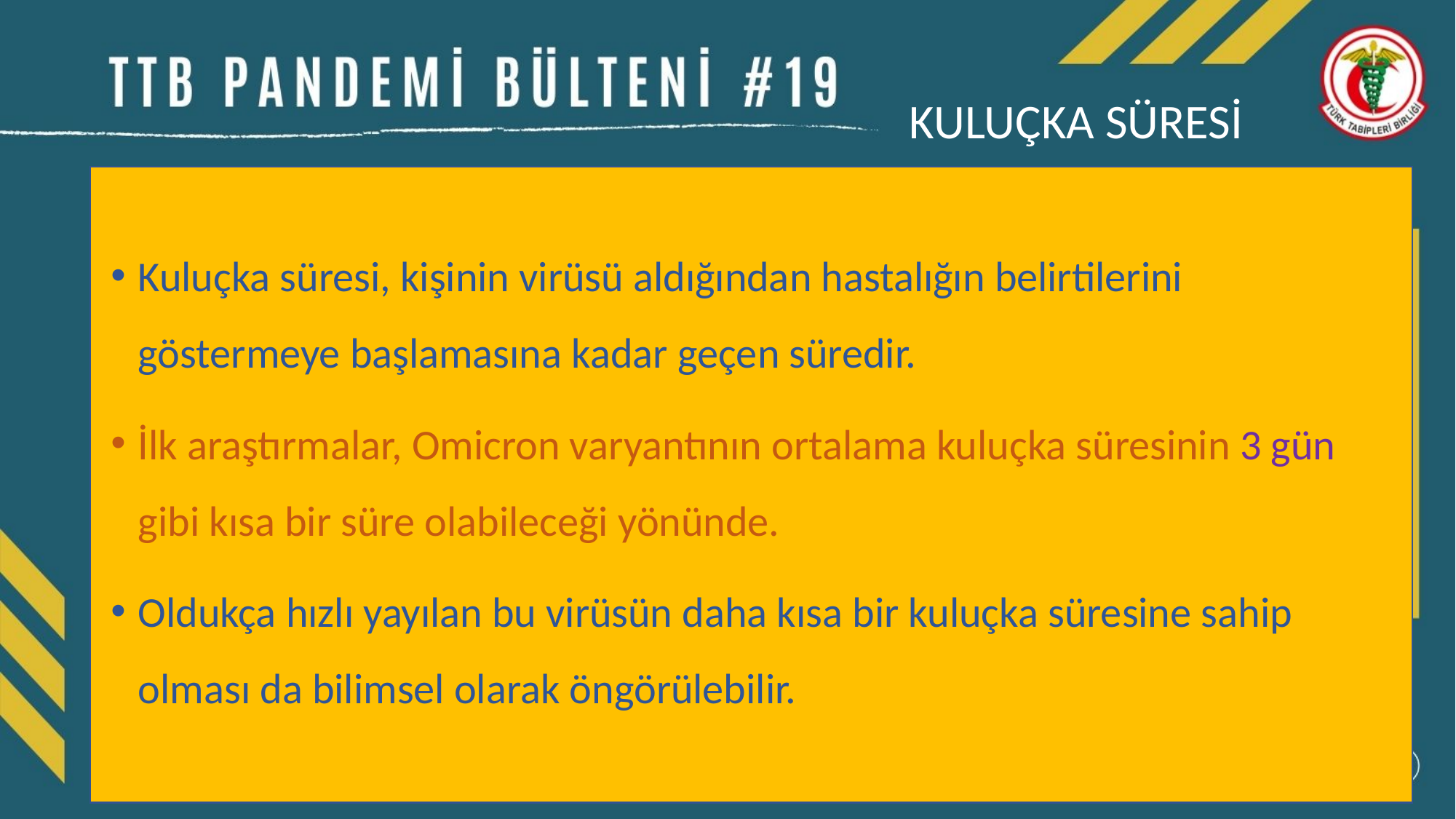

# KULUÇKA SÜRESİ
Kuluçka süresi, kişinin virüsü aldığından hastalığın belirtilerini göstermeye başlamasına kadar geçen süredir.
İlk araştırmalar, Omicron varyantının ortalama kuluçka süresinin 3 gün gibi kısa bir süre olabileceği yönünde.
Oldukça hızlı yayılan bu virüsün daha kısa bir kuluçka süresine sahip olması da bilimsel olarak öngörülebilir.